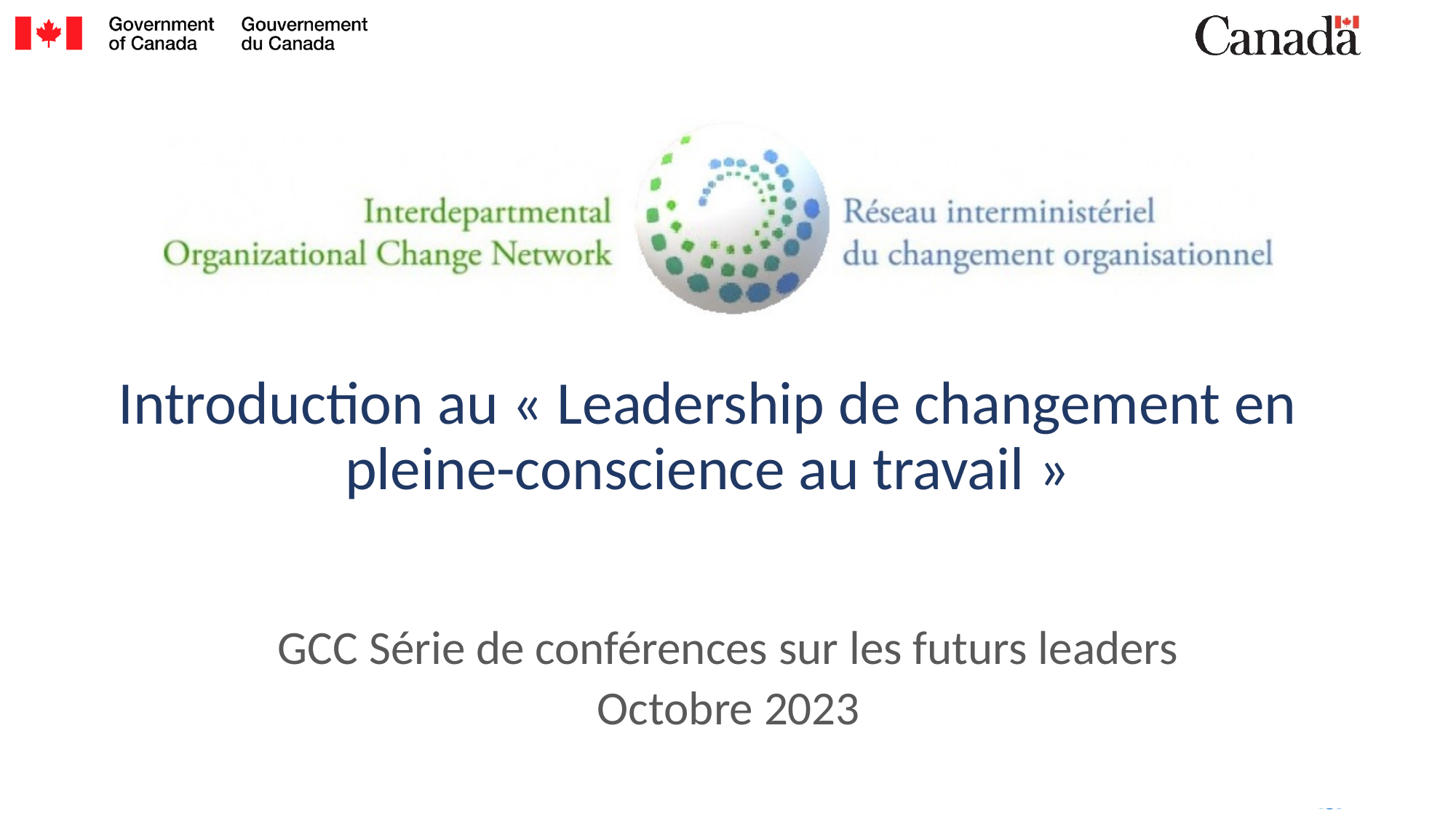

# Introduction au « Leadership de changement en pleine-conscience au travail »
GCC Série de conférences sur les futurs leaders
Octobre 2023